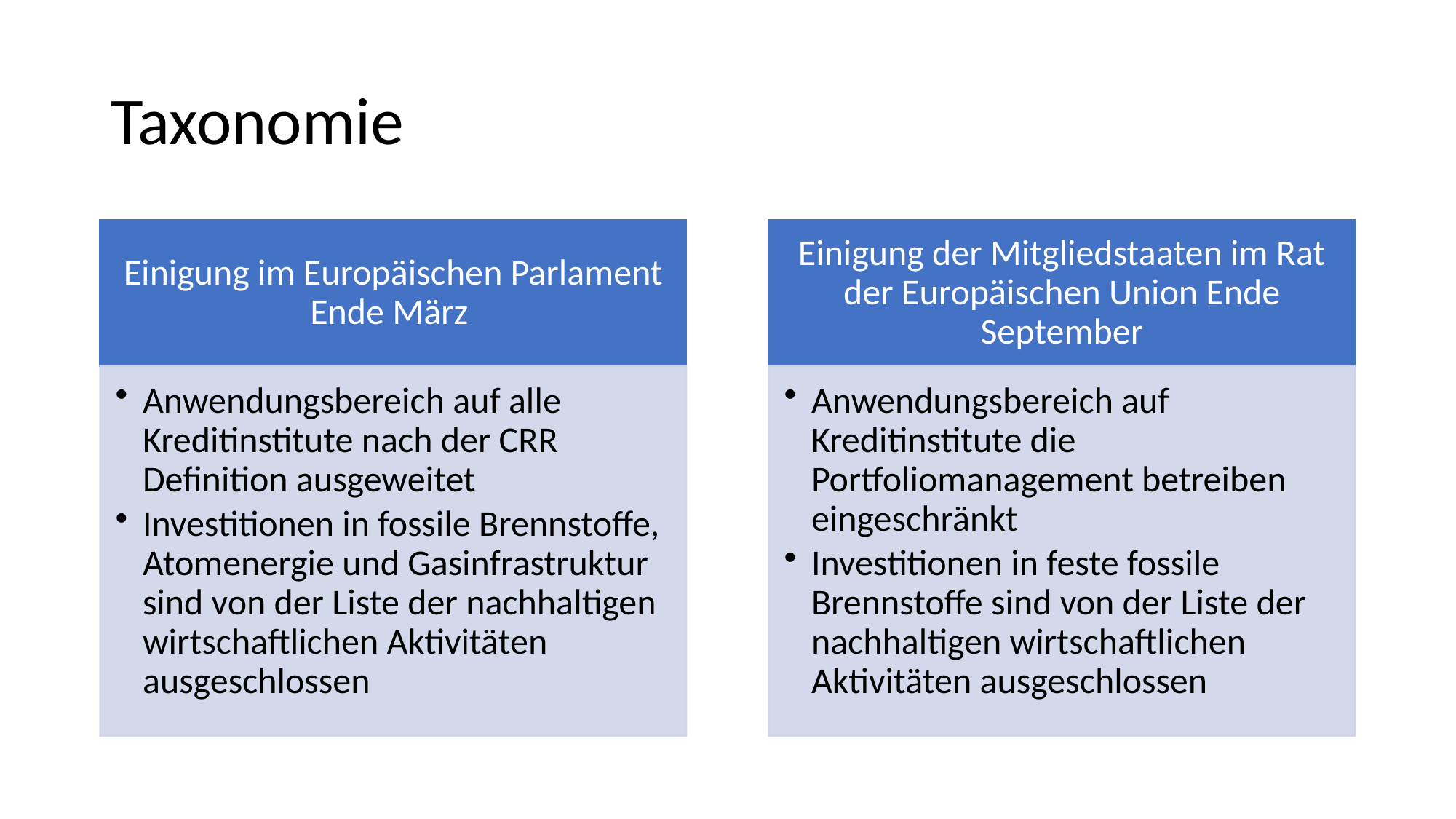

# Taxonomie
Einigung im Europäischen Parlament Ende März
Anwendungsbereich auf alle Kreditinstitute nach der CRR Definition ausgeweitet
Investitionen in fossile Brennstoffe, Atomenergie und Gasinfrastruktur sind von der Liste der nachhaltigen wirtschaftlichen Aktivitäten ausgeschlossen
Einigung der Mitgliedstaaten im Rat der Europäischen Union Ende September
Anwendungsbereich auf Kreditinstitute die Portfoliomanagement betreiben eingeschränkt
Investitionen in feste fossile Brennstoffe sind von der Liste der nachhaltigen wirtschaftlichen Aktivitäten ausgeschlossen